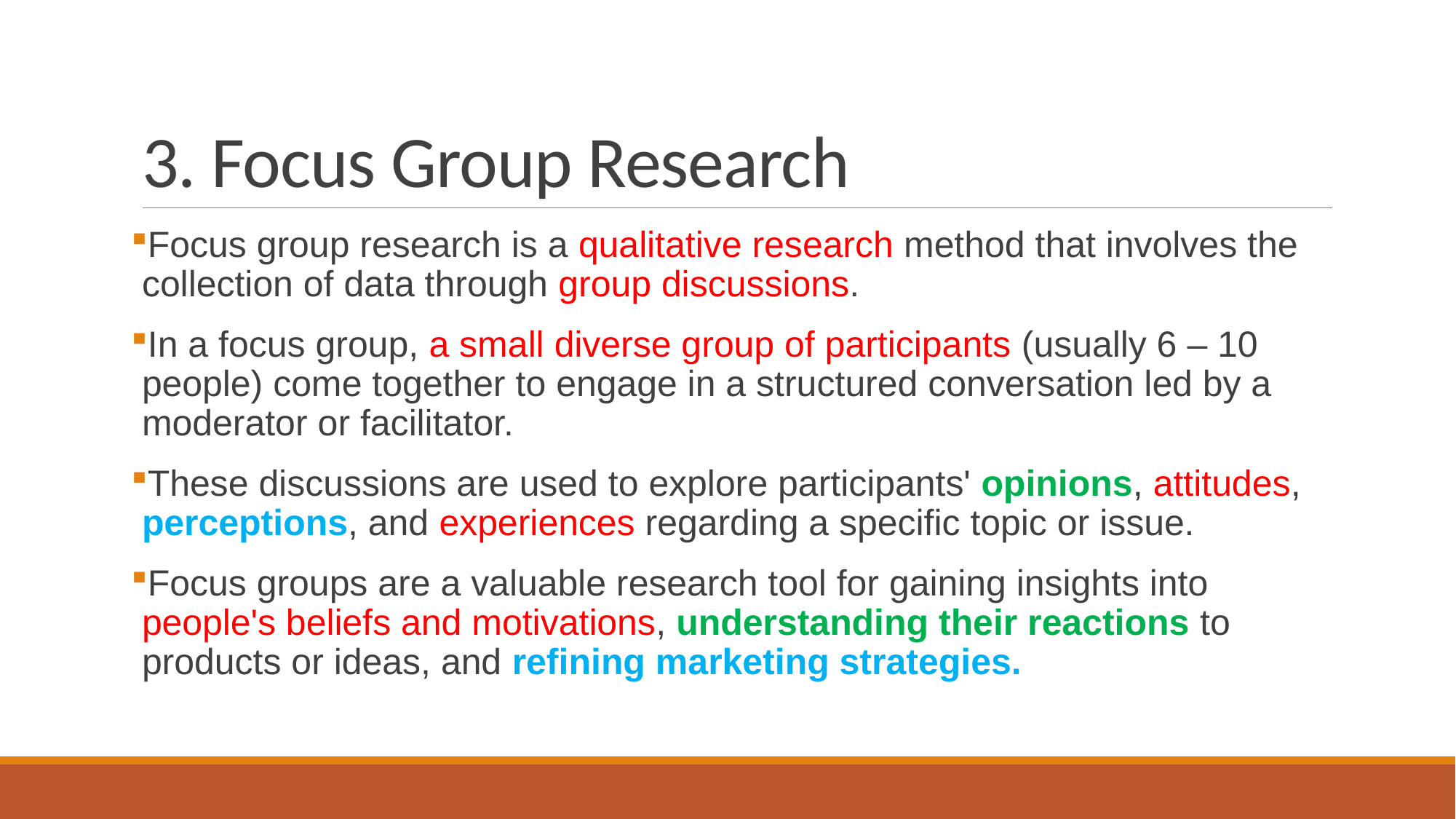

# 3. Focus Group Research
Focus group research is a qualitative research method that involves the collection of data through group discussions.
In a focus group, a small diverse group of participants (usually 6 – 10 people) come together to engage in a structured conversation led by a moderator or facilitator.
These discussions are used to explore participants' opinions, attitudes, perceptions, and experiences regarding a specific topic or issue.
Focus groups are a valuable research tool for gaining insights into people's beliefs and motivations, understanding their reactions to products or ideas, and refining marketing strategies.